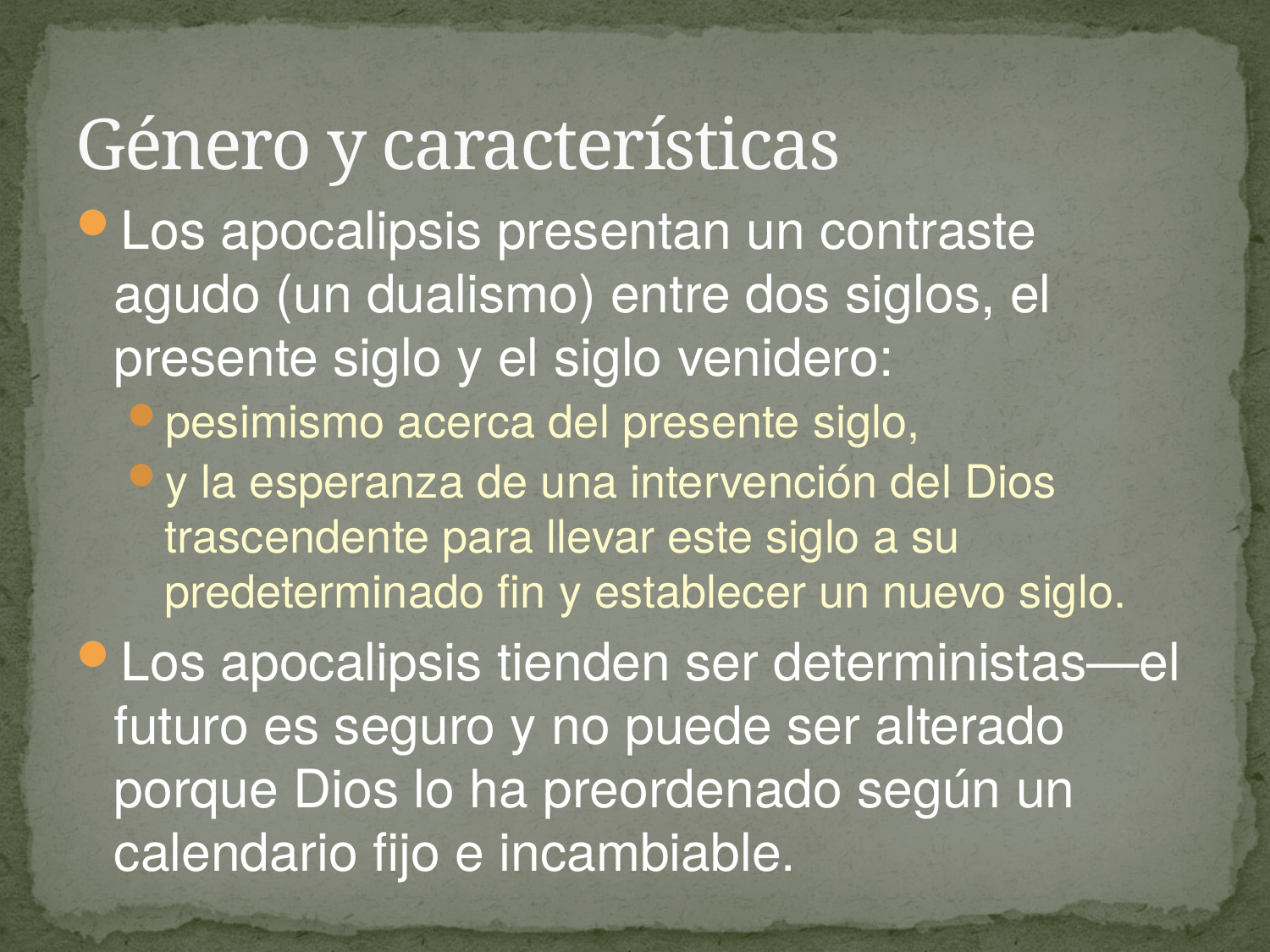

# Género y características
Los apocalipsis presentan un contraste agudo (un dualismo) entre dos siglos, el presente siglo y el siglo venidero:
pesimismo acerca del presente siglo,
y la esperanza de una intervención del Dios trascendente para llevar este siglo a su predeterminado fin y establecer un nuevo siglo.
Los apocalipsis tienden ser deterministas—el futuro es seguro y no puede ser alterado porque Dios lo ha preordenado según un calendario fijo e incambiable.